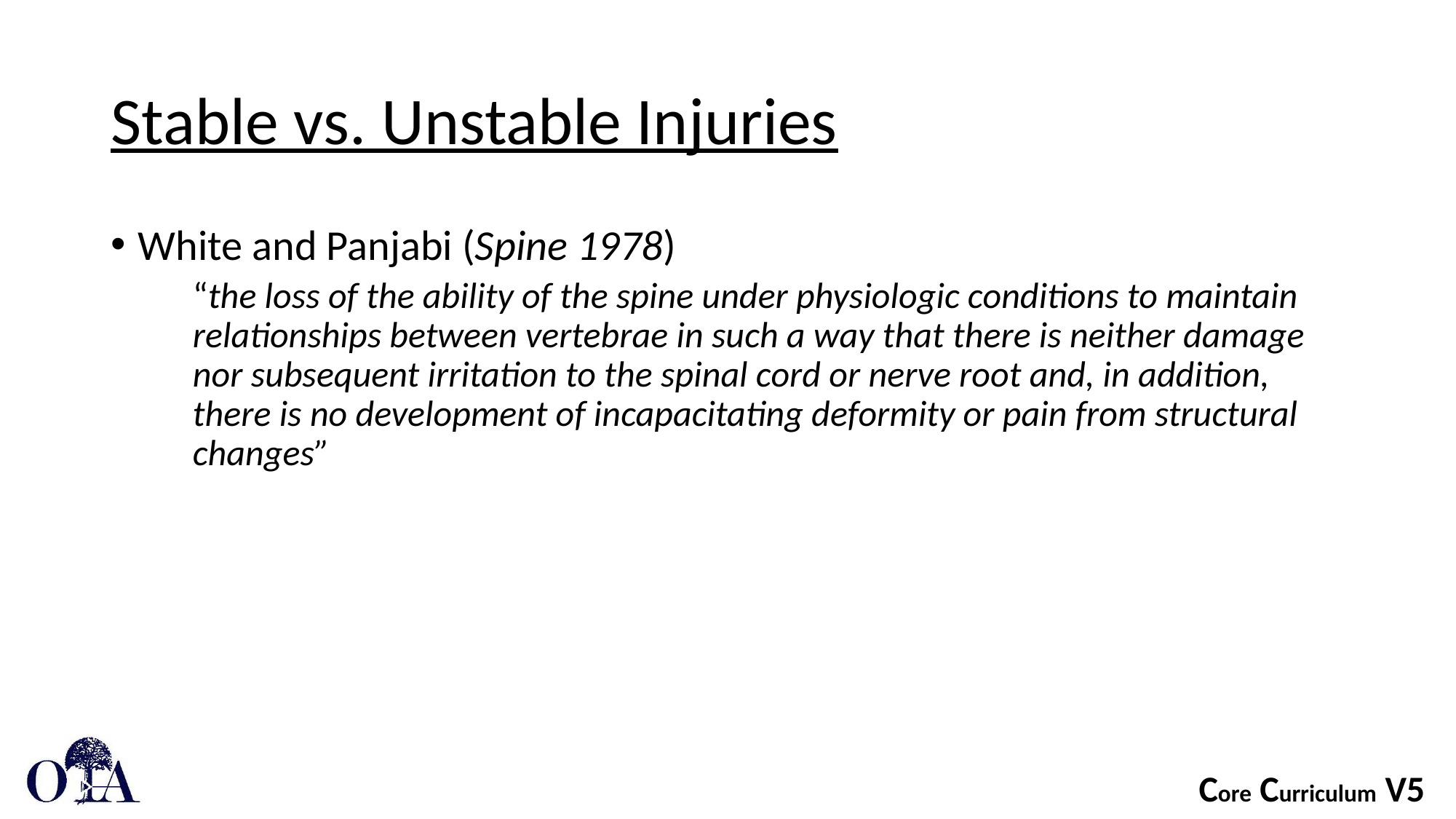

# Stable vs. Unstable Injuries
White and Panjabi (Spine 1978)
	“the loss of the ability of the spine under physiologic conditions to maintain relationships between vertebrae in such a way that there is neither damage nor subsequent irritation to the spinal cord or nerve root and, in addition, there is no development of incapacitating deformity or pain from structural changes”